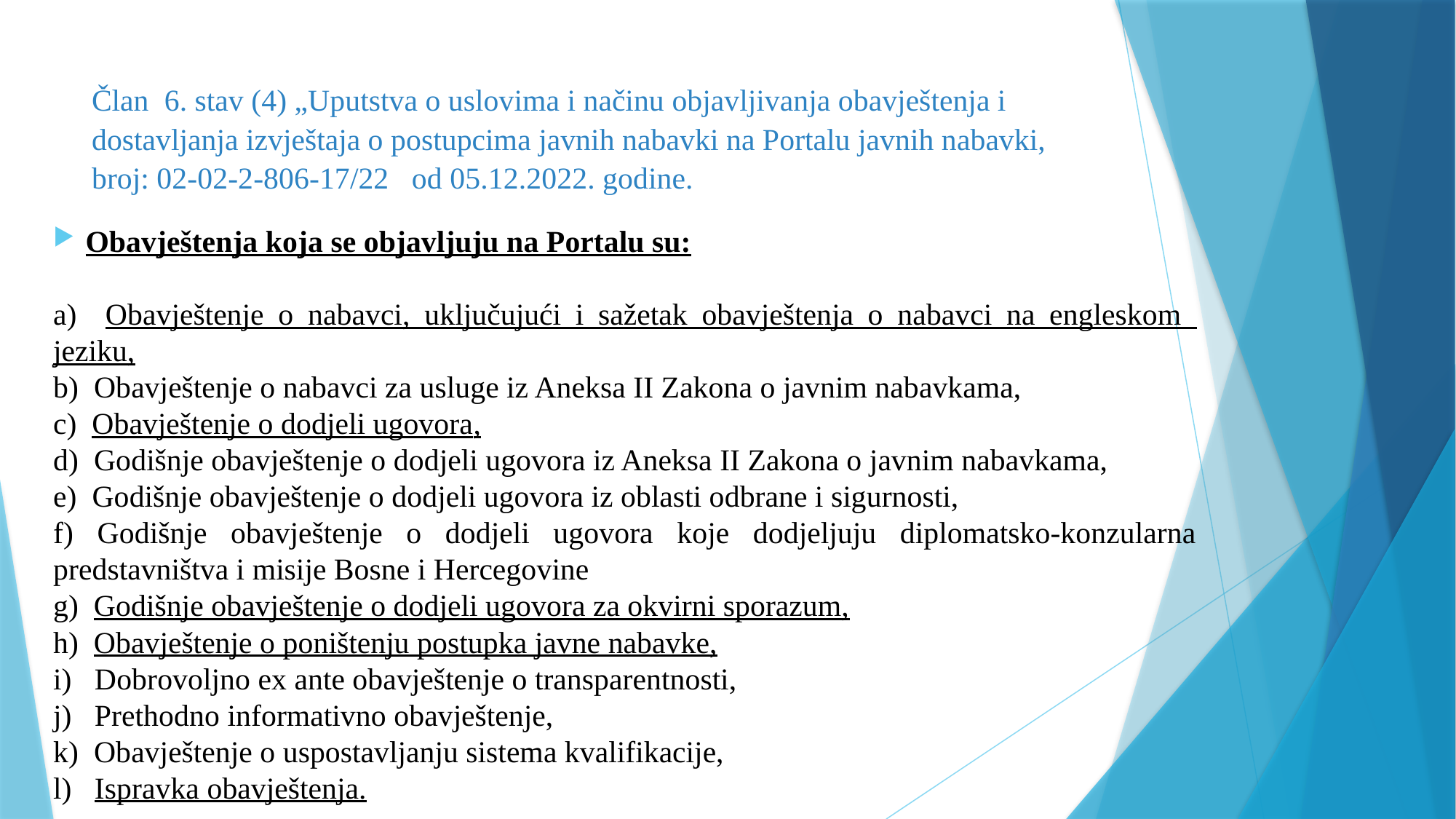

# Član  6. stav (4) „Uputstva o uslovima i načinu objavljivanja obavještenja i dostavljanja izvještaja o postupcima javnih nabavki na Portalu javnih nabavki, broj: 02-02-2-806-17/22   od 05.12.2022. godine.
Obavještenja koja se objavljuju na Portalu su:

a)  Obavještenje o nabavci, uključujući i sažetak obavještenja o nabavci na engleskom  jeziku,
b)  Obavještenje o nabavci za usluge iz Aneksa II Zakona o javnim nabavkama,
c)  Obavještenje o dodjeli ugovora,
d)  Godišnje obavještenje o dodjeli ugovora iz Aneksa II Zakona o javnim nabavkama,
e)  Godišnje obavještenje o dodjeli ugovora iz oblasti odbrane i sigurnosti,
f) Godišnje obavještenje o dodjeli ugovora koje dodjeljuju diplomatsko-konzularna predstavništva i misije Bosne i Hercegovine
g)  Godišnje obavještenje o dodjeli ugovora za okvirni sporazum,
h)  Obavještenje o poništenju postupka javne nabavke,
i)   Dobrovoljno ex ante obavještenje o transparentnosti,
j)   Prethodno informativno obavještenje,
k)  Obavještenje o uspostavljanju sistema kvalifikacije,
l)   Ispravka obavještenja.